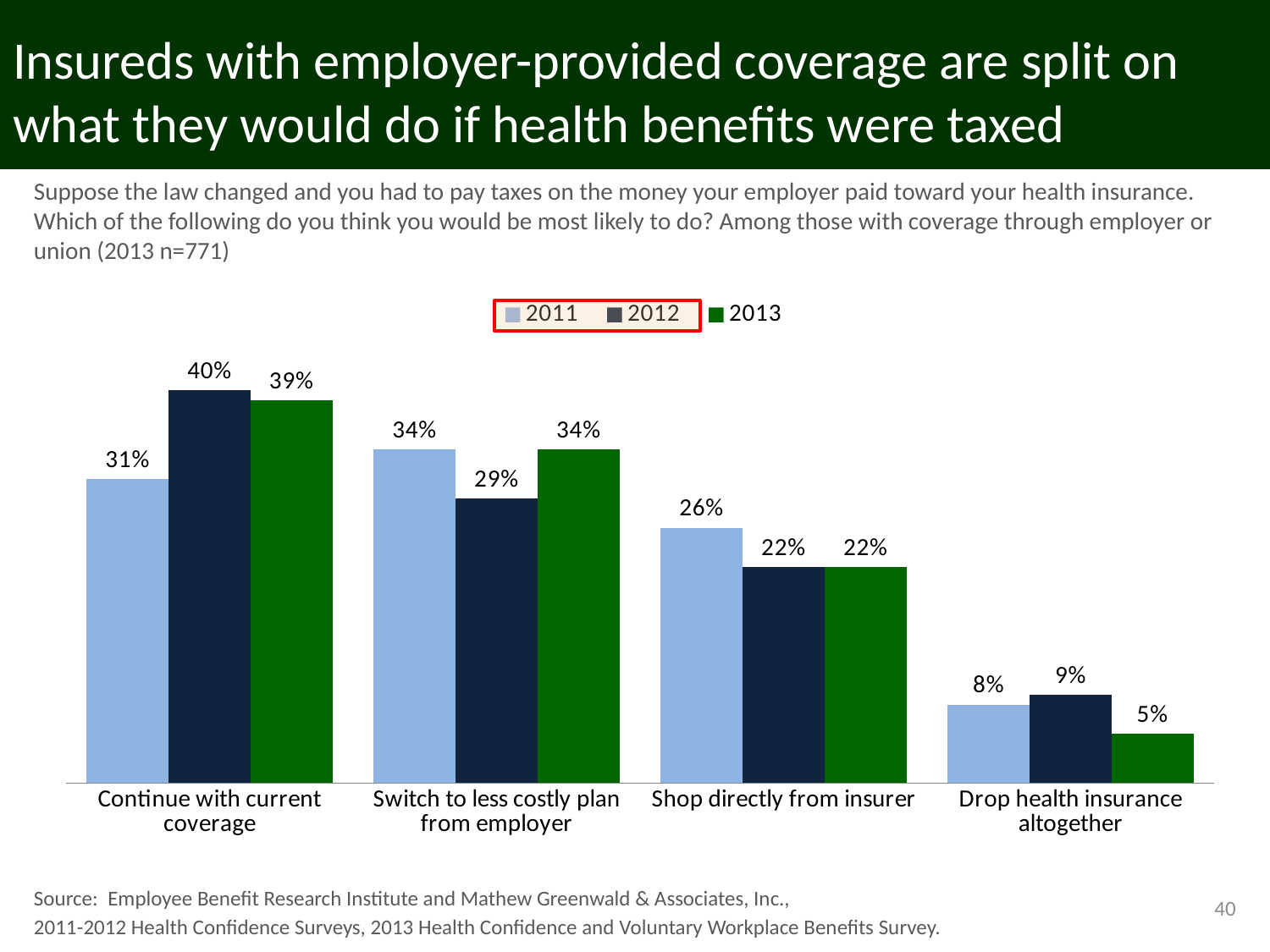

# Insureds with employer-provided coverage are split on what they would do if health benefits were taxed
Suppose the law changed and you had to pay taxes on the money your employer paid toward your health insurance.  Which of the following do you think you would be most likely to do? Among those with coverage through employer or union (2013 n=771)

[unsupported chart]

Source:  Employee Benefit Research Institute and Mathew Greenwald & Associates, Inc.,
2011-2012 Health Confidence Surveys, 2013 Health Confidence and Voluntary Workplace Benefits Survey.

40